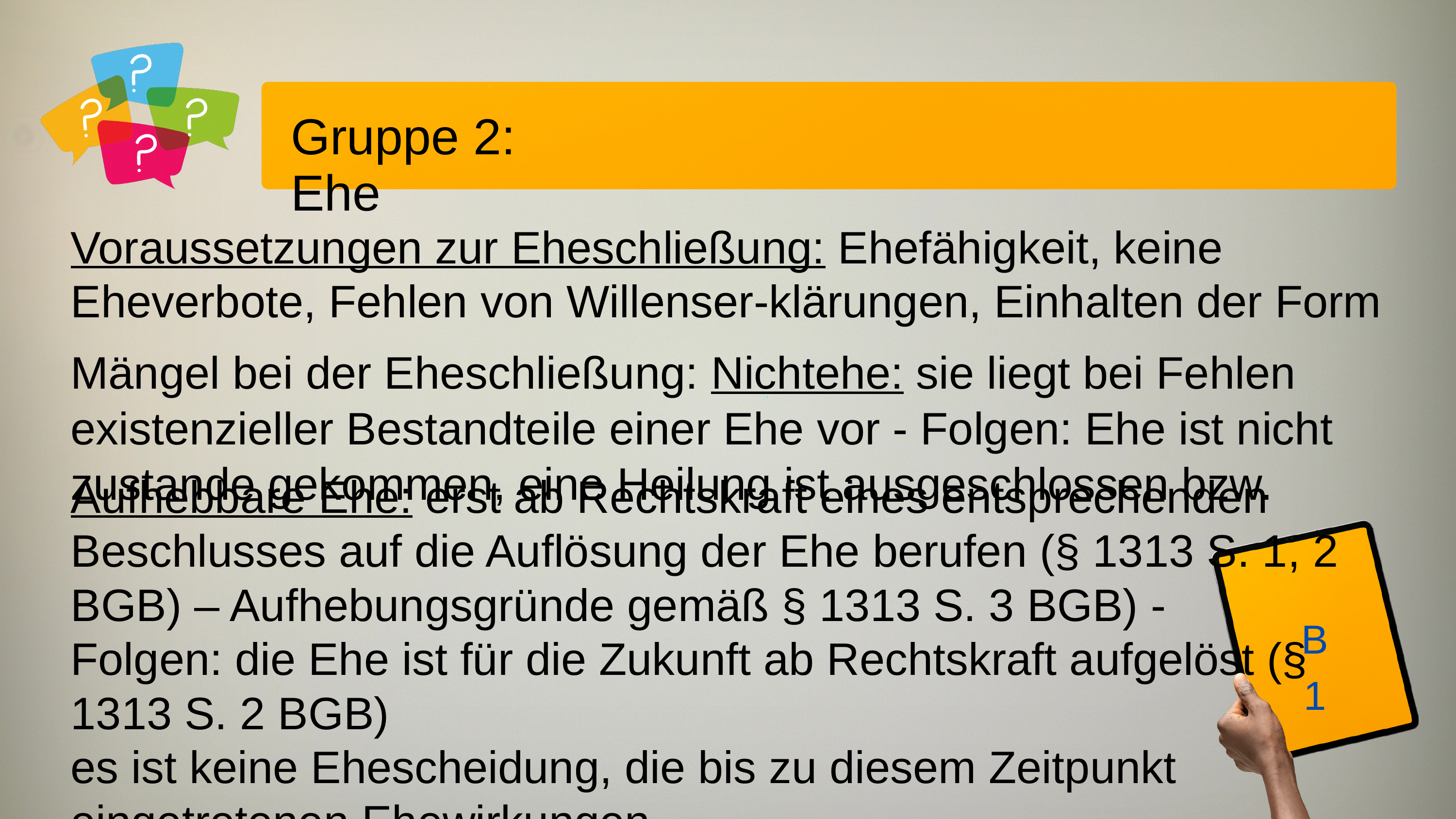

Gruppe 2: Ehe
Voraussetzungen zur Eheschließung: Ehefähigkeit, keine Eheverbote, Fehlen von Willenser-klärungen, Einhalten der Form
Mängel bei der Eheschließung: Nichtehe: sie liegt bei Fehlen existenzieller Bestandteile einer Ehe vor - Folgen: Ehe ist nicht zustande gekommen, eine Heilung ist ausgeschlossen bzw.
Aufhebbare Ehe: erst ab Rechtskraft eines entsprechenden Beschlusses auf die Auflösung der Ehe berufen (§ 1313 S. 1, 2 BGB) – Aufhebungsgründe gemäß § 1313 S. 3 BGB) -
Folgen: die Ehe ist für die Zukunft ab Rechtskraft aufgelöst (§ 1313 S. 2 BGB)
es ist keine Ehescheidung, die bis zu diesem Zeitpunkt eingetretenen Ehewirkungen
bleiben erhalten

B1